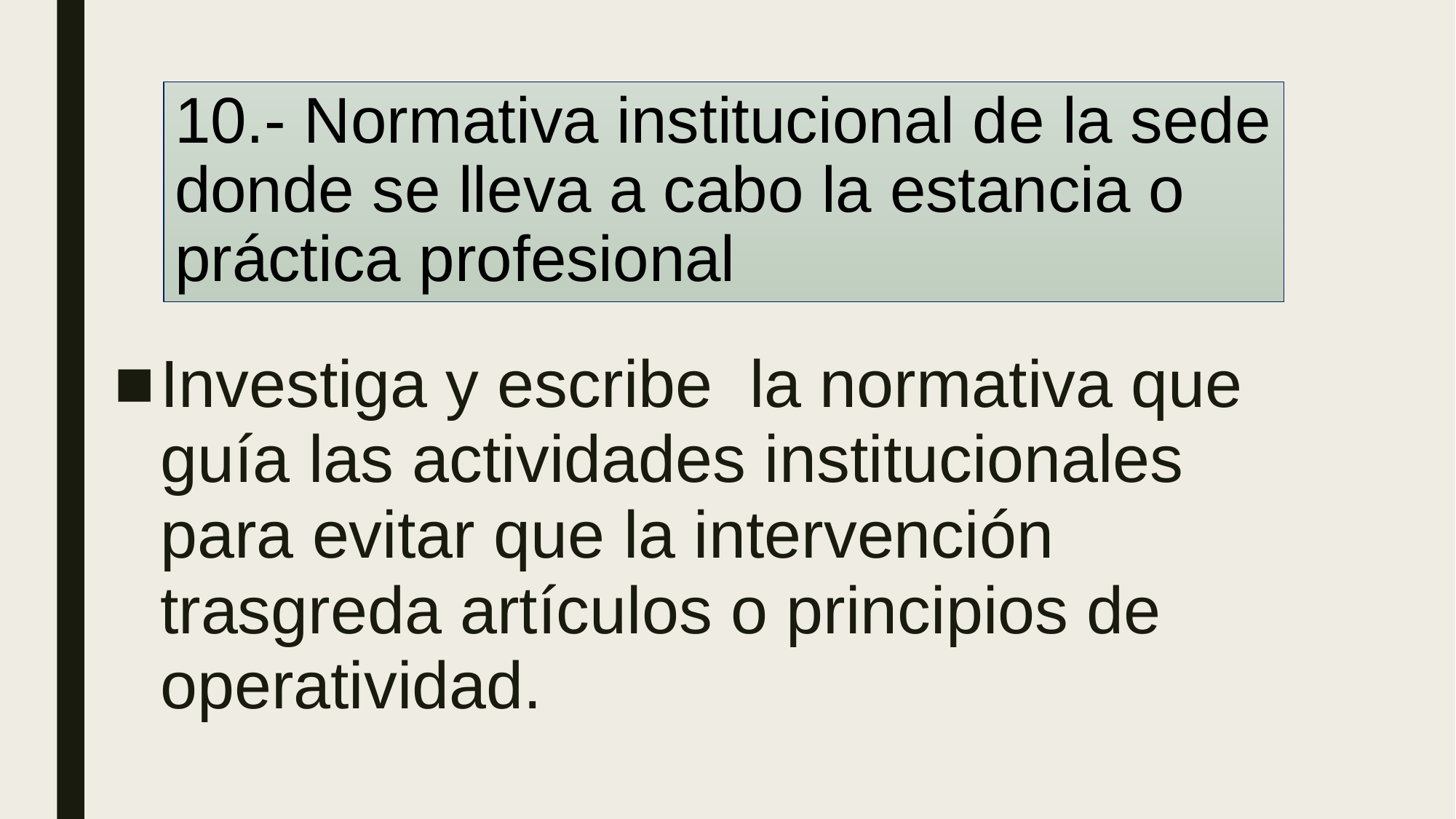

# 10.- Normativa institucional de la sede donde se lleva a cabo la estancia o práctica profesional
Investiga y escribe  la normativa que guía las actividades institucionales  para evitar que la intervención trasgreda artículos o principios de operatividad.